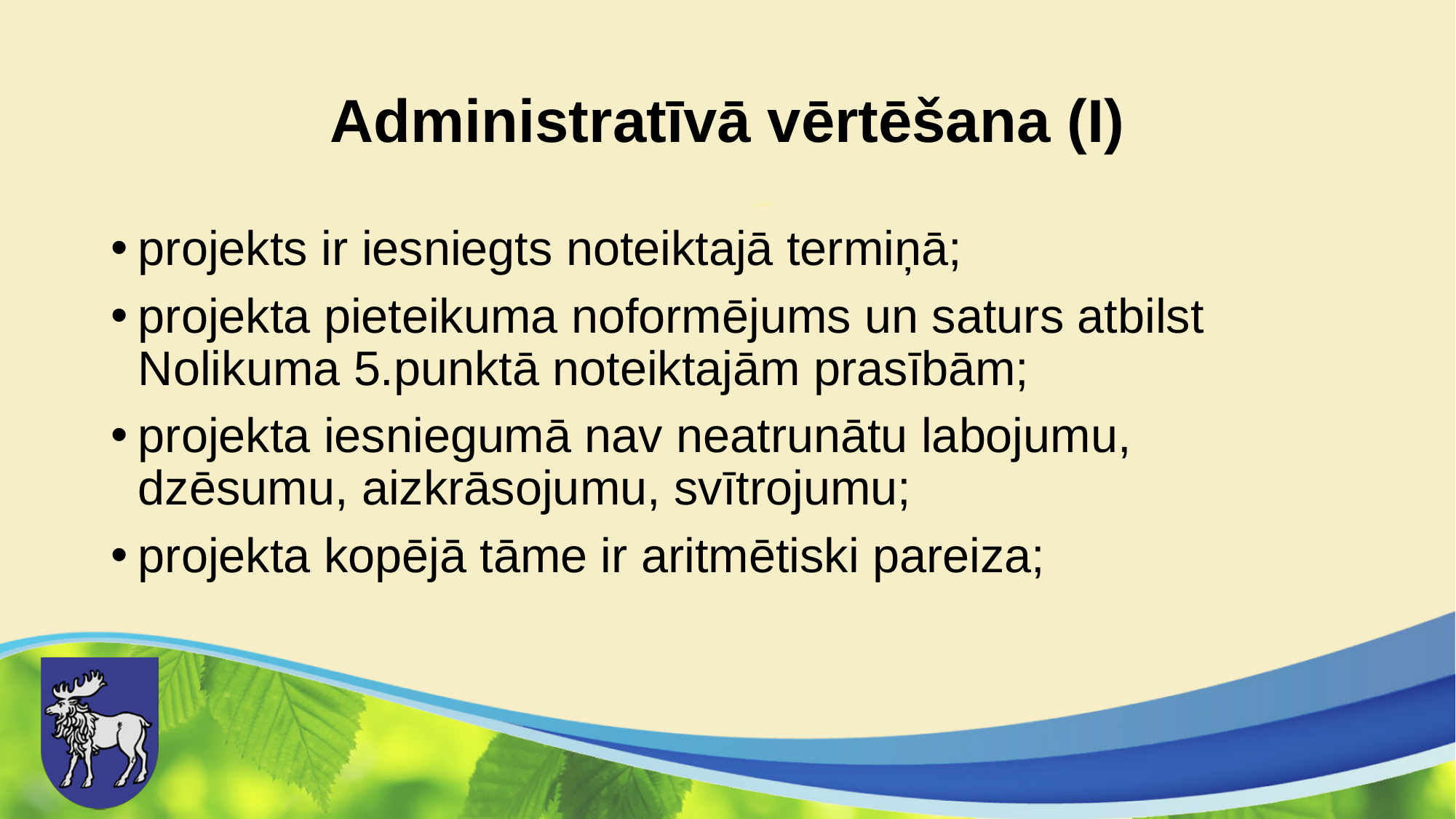

# Administratīvā vērtēšana (I)
projekts ir iesniegts noteiktajā termiņā;
projekta pieteikuma noformējums un saturs atbilst Nolikuma 5.punktā noteiktajām prasībām;
projekta iesniegumā nav neatrunātu labojumu, dzēsumu, aizkrāsojumu, svītrojumu;
projekta kopējā tāme ir aritmētiski pareiza;